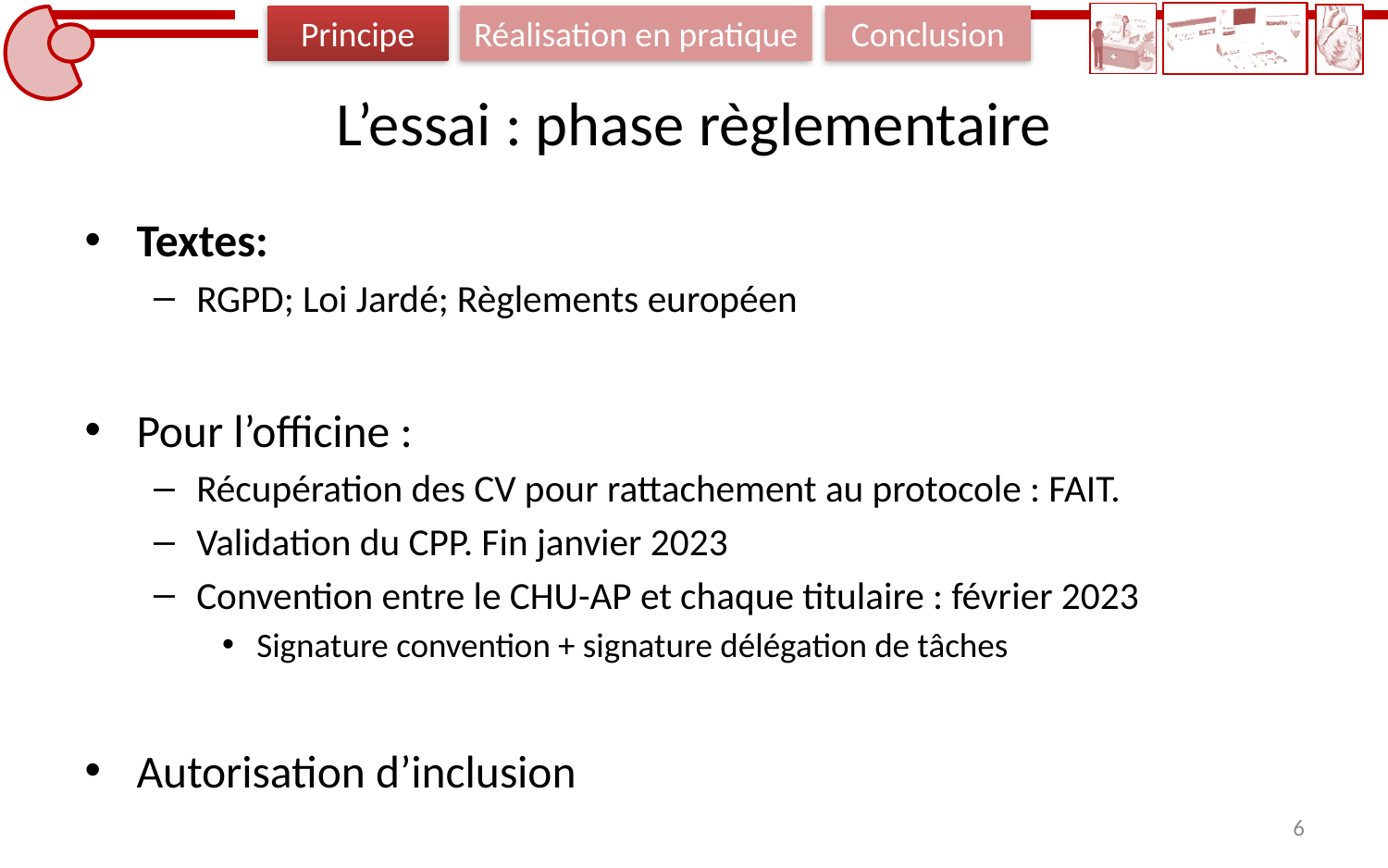

Principe
Réalisation en pratique
Conclusion
# L’essai : phase règlementaire
Textes:
RGPD; Loi Jardé; Règlements européen

Pour l’officine :
Récupération des CV pour rattachement au protocole : FAIT.
Validation du CPP. Fin janvier 2023
Convention entre le CHU-AP et chaque titulaire : février 2023
Signature convention + signature délégation de tâches

Autorisation d’inclusion
6